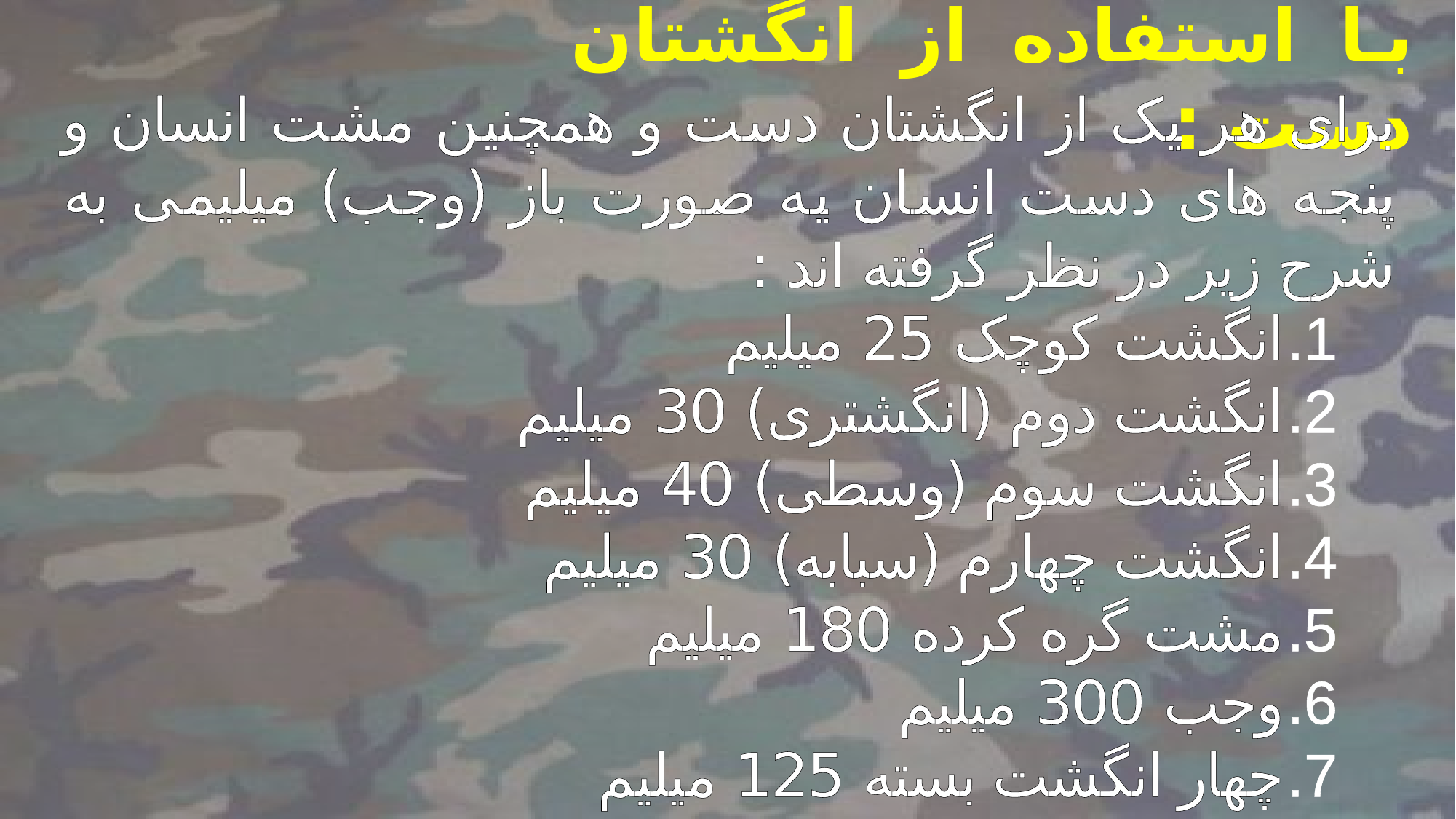

با استفاده از انگشتان دست :
برای هر یک از انگشتان دست و همچنین مشت انسان و پنجه های دست انسان یه صورت باز (وجب) میلیمی به شرح زیر در نظر گرفته اند :
انگشت کوچک 25 میلیم
انگشت دوم (انگشتری) 30 میلیم
انگشت سوم (وسطی) 40 میلیم
انگشت چهارم (سبابه) 30 میلیم
مشت گره کرده 180 میلیم
وجب 300 میلیم
چهار انگشت بسته 125 میلیم